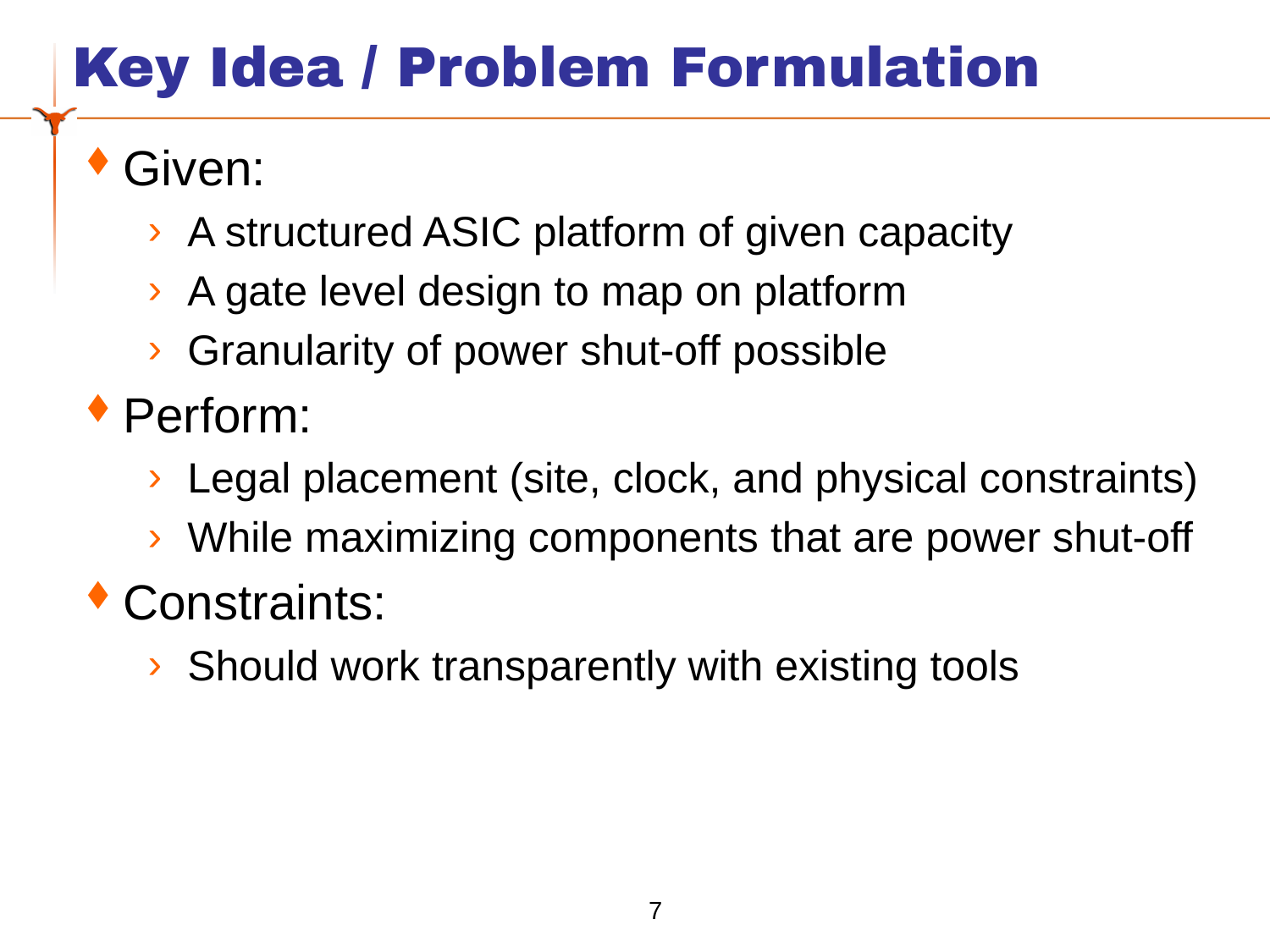

# Key Idea / Problem Formulation
Given:
A structured ASIC platform of given capacity
A gate level design to map on platform
Granularity of power shut-off possible
Perform:
Legal placement (site, clock, and physical constraints)
While maximizing components that are power shut-off
Constraints:
Should work transparently with existing tools
7